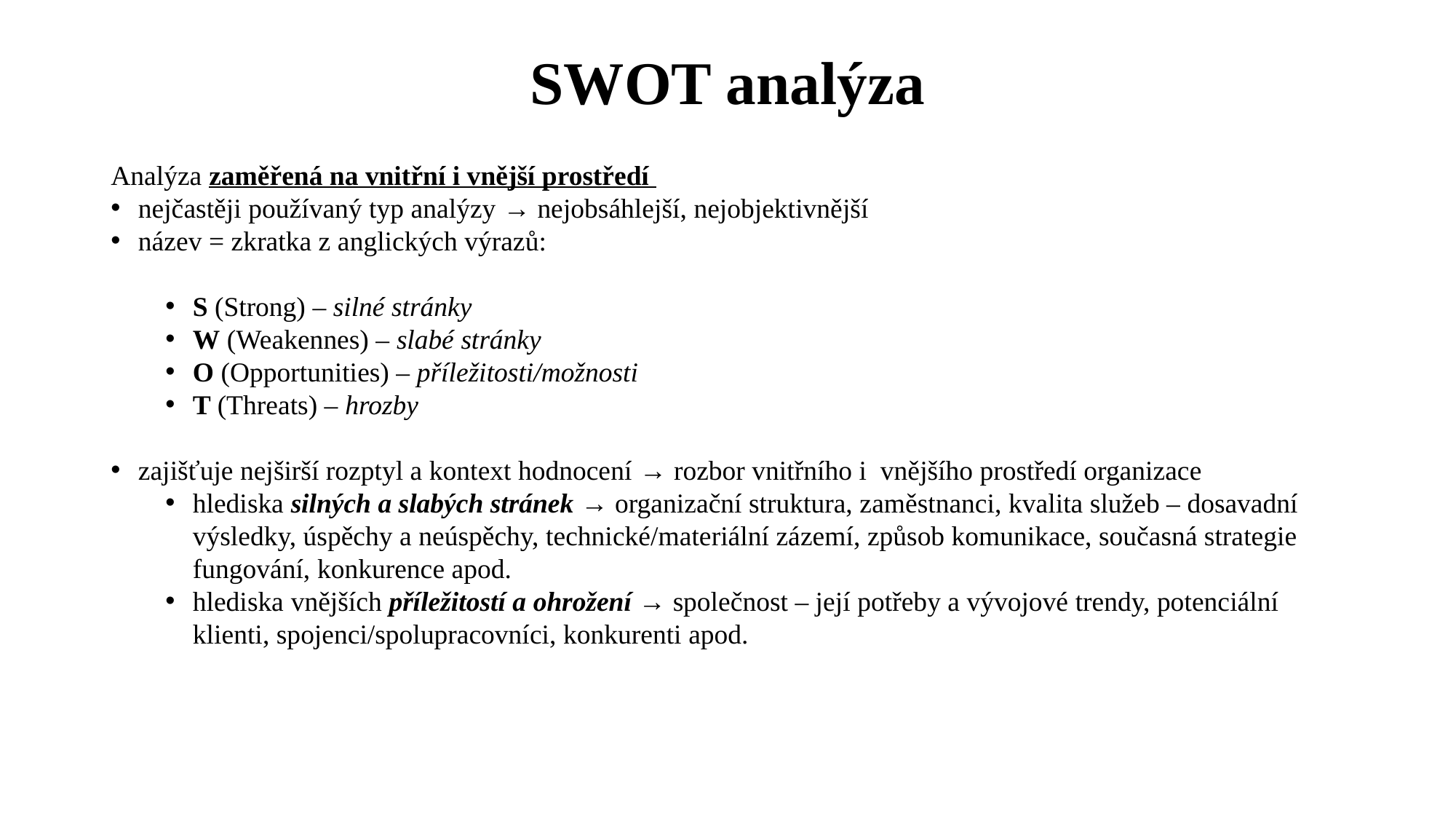

# SWOT analýza
Analýza zaměřená na vnitřní i vnější prostředí
nejčastěji používaný typ analýzy → nejobsáhlejší, nejobjektivnější
název = zkratka z anglických výrazů:

S (Strong) – silné stránky
W (Weakennes) – slabé stránky
O (Opportunities) – příležitosti/možnosti
T (Threats) – hrozby

zajišťuje nejširší rozptyl a kontext hodnocení → rozbor vnitřního i  vnějšího prostředí organizace
hlediska silných a slabých stránek → organizační struktura, zaměstnanci, kvalita služeb – dosavadní výsledky, úspěchy a neúspěchy, technické/materiální zázemí, způsob komunikace, současná strategie fungování, konkurence apod.
hlediska vnějších příležitostí a ohrožení → společnost – její potřeby a vývojové trendy, potenciální klienti, spojenci/spolupracovníci, konkurenti apod.